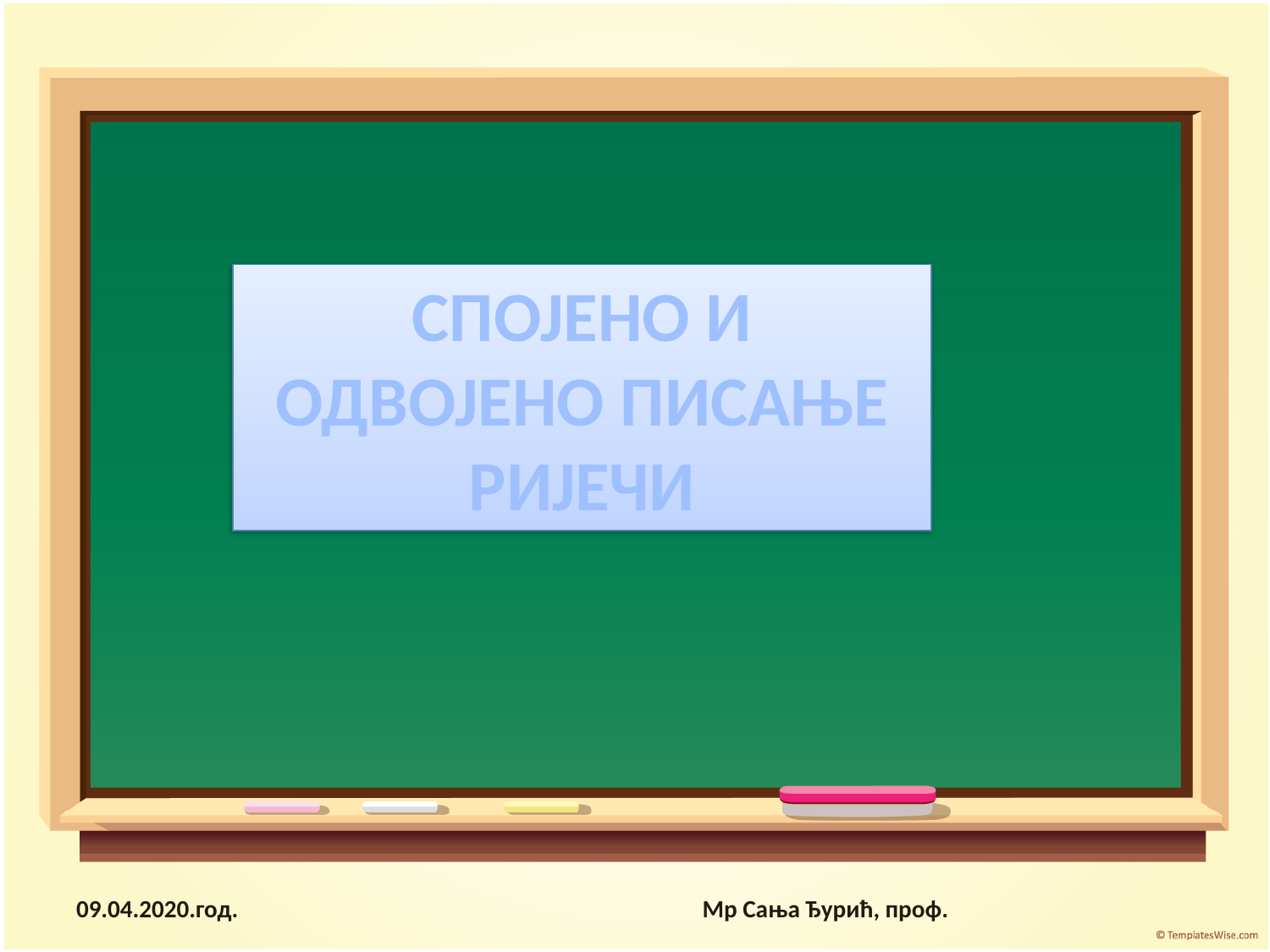

СПОЈЕНО И ОДВОЈЕНО ПИСАЊЕ РИЈЕЧИ
09.04.2020.год.
Мр Сања Ђурић, проф.